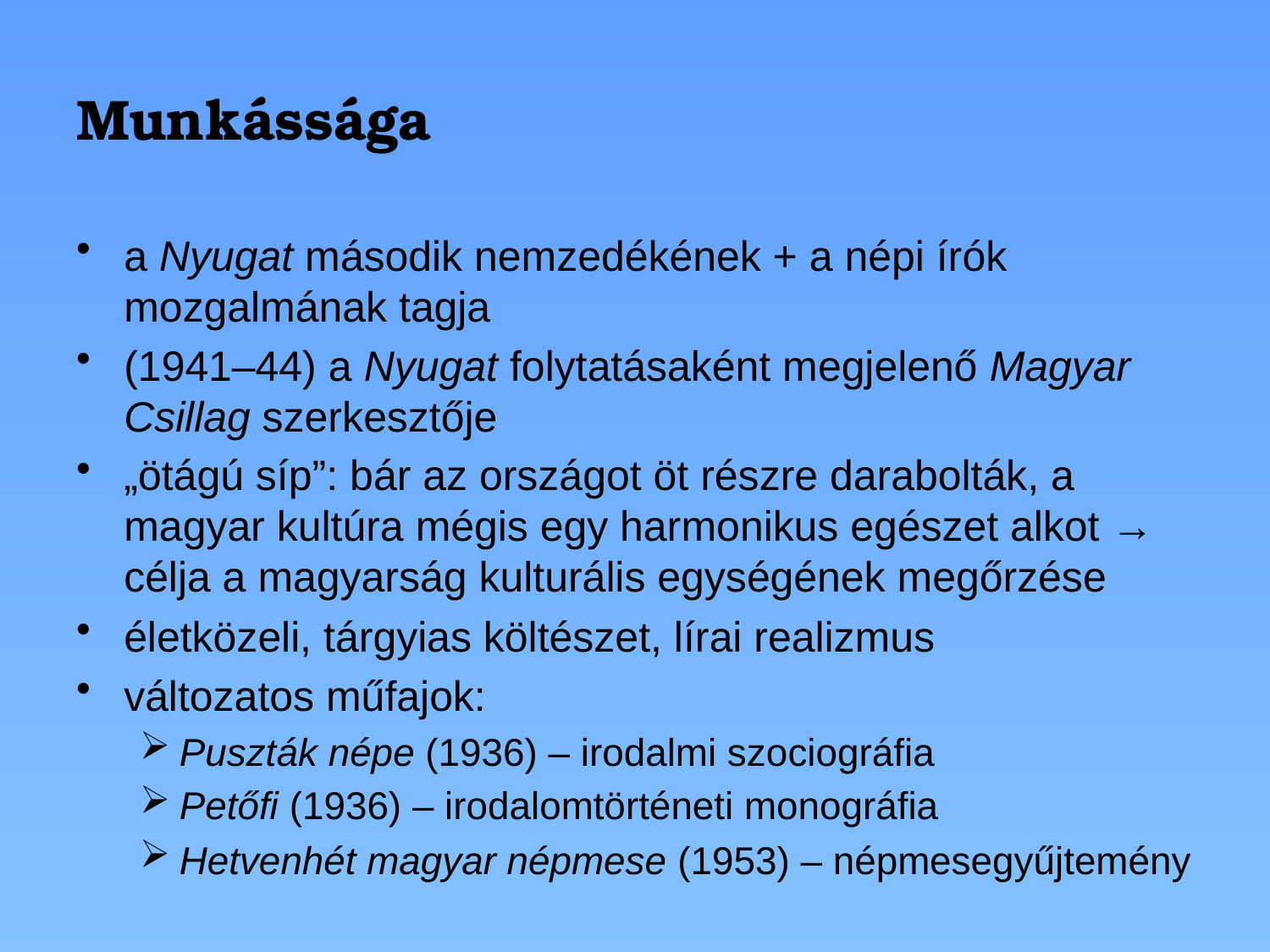

# Munkássága
a Nyugat második nemzedékének + a népi írók mozgalmának tagja
(1941–44) a Nyugat folytatásaként megjelenő Magyar Csillag szerkesztője
„ötágú síp”: bár az országot öt részre darabolták, a magyar kultúra mégis egy harmonikus egészet alkot → célja a magyarság kulturális egységének megőrzése
életközeli, tárgyias költészet, lírai realizmus
változatos műfajok:
Puszták népe (1936) – irodalmi szociográfia
Petőfi (1936) – irodalomtörténeti monográfia
Hetvenhét magyar népmese (1953) – népmesegyűjtemény